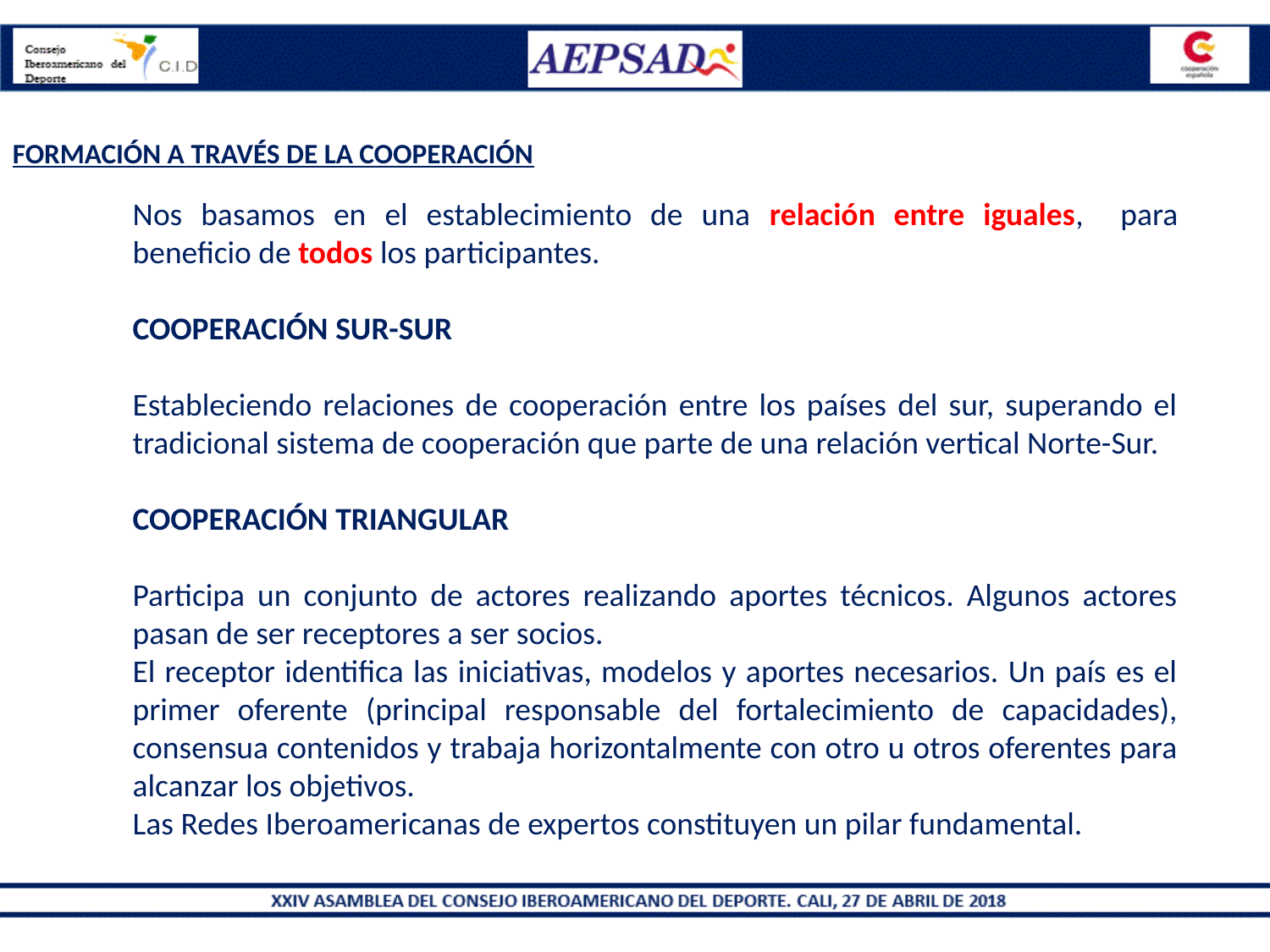

FORMACIÓN A TRAVÉS DE LA COOPERACIÓN
Nos basamos en el establecimiento de una relación entre iguales,  para beneficio de todos los participantes.

COOPERACIÓN SUR-SUR

Estableciendo relaciones de cooperación entre los países del sur, superando el tradicional sistema de cooperación que parte de una relación vertical Norte-Sur.

COOPERACIÓN TRIANGULAR

Participa un conjunto de actores realizando aportes técnicos. Algunos actores pasan de ser receptores a ser socios.
El receptor identifica las iniciativas, modelos y aportes necesarios. Un país es el primer oferente (principal responsable del fortalecimiento de capacidades), consensua contenidos y trabaja horizontalmente con otro u otros oferentes para alcanzar los objetivos.
Las Redes Iberoamericanas de expertos constituyen un pilar fundamental.